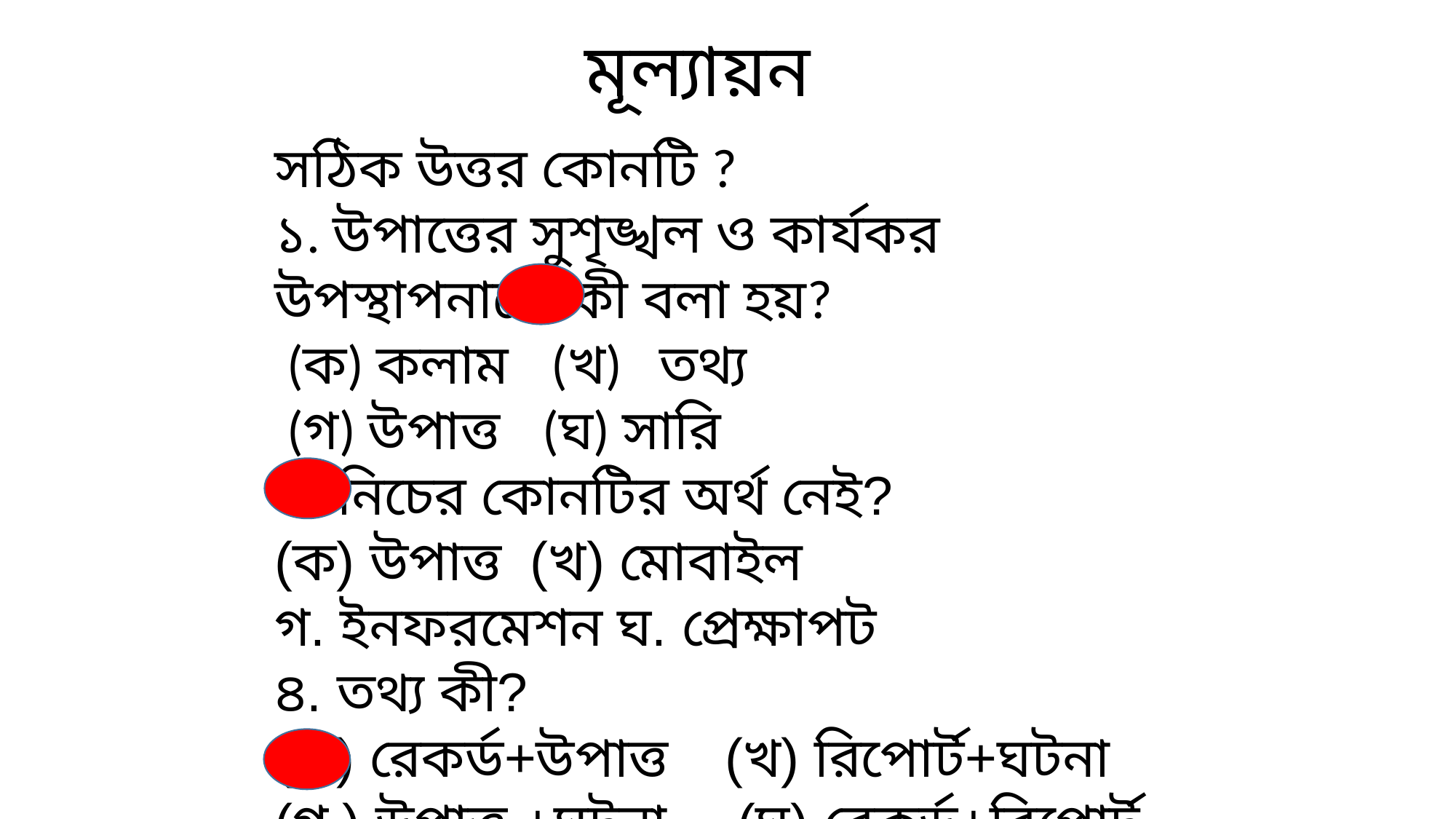

মূল্যায়ন
সঠিক উত্তর কোনটি ?
১. উপাত্তের সুশৃঙ্খল ও কার্যকর উপস্থাপনাকে কী বলা হয়?
 (ক) কলাম   (খ)   তথ্য
 (গ) উপাত্ত   (ঘ) সারি
২. নিচের কোনটির অর্থ নেই?
(ক) উপাত্ত  (খ) মোবাইল
গ. ইনফরমেশন ঘ. প্রেক্ষাপট
৪. তথ্য কী?
(ক) রেকর্ড+উপাত্ত    (খ) রিপোর্ট+ঘটনা
(গ ) উপাত্ত +ঘটনা     (ঘ) রেকর্ড+রিপোর্ট